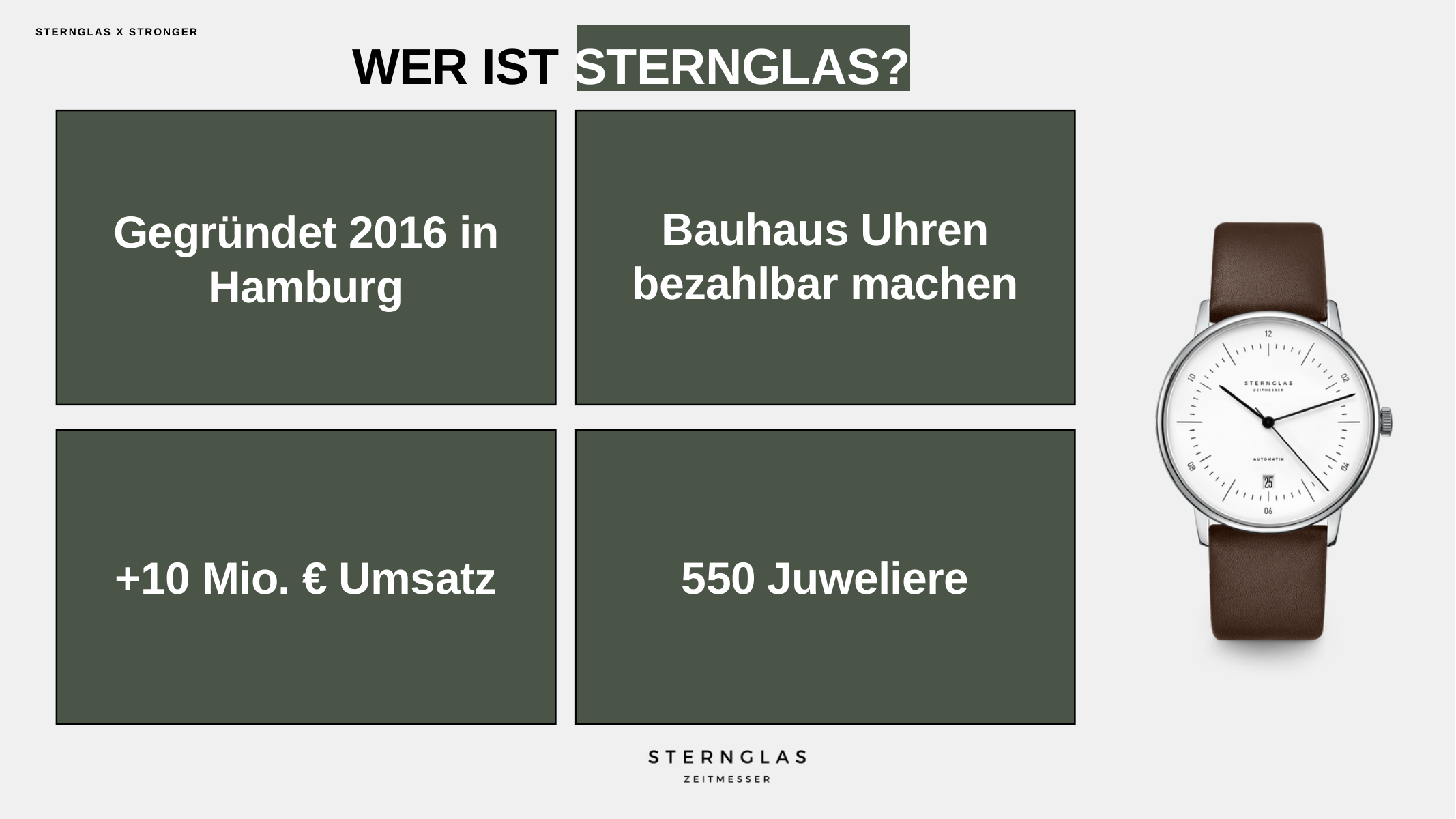

STERNGLAS X STRONGER

WER IST STERNGLAS?

Bauhaus Uhren bezahlbar machen
Gegründet 2016 in Hamburg

+10 Mio. € Umsatz
550 Juweliere